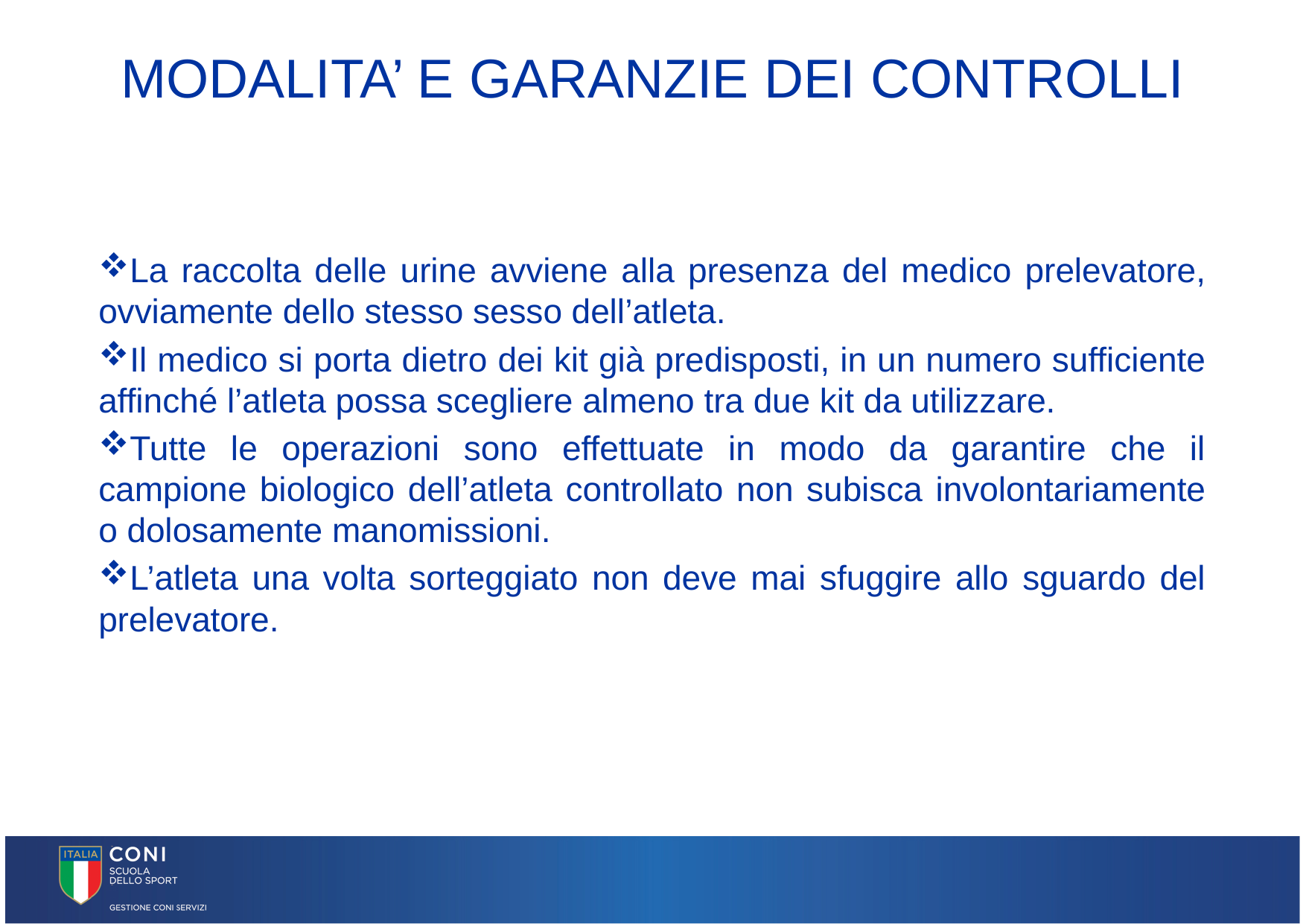

# MODALITA’ E GARANZIE DEI CONTROLLI
La raccolta delle urine avviene alla presenza del medico prelevatore, ovviamente dello stesso sesso dell’atleta.
Il medico si porta dietro dei kit già predisposti, in un numero sufficiente affinché l’atleta possa scegliere almeno tra due kit da utilizzare.
Tutte le operazioni sono effettuate in modo da garantire che il campione biologico dell’atleta controllato non subisca involontariamente o dolosamente manomissioni.
L’atleta una volta sorteggiato non deve mai sfuggire allo sguardo del prelevatore.